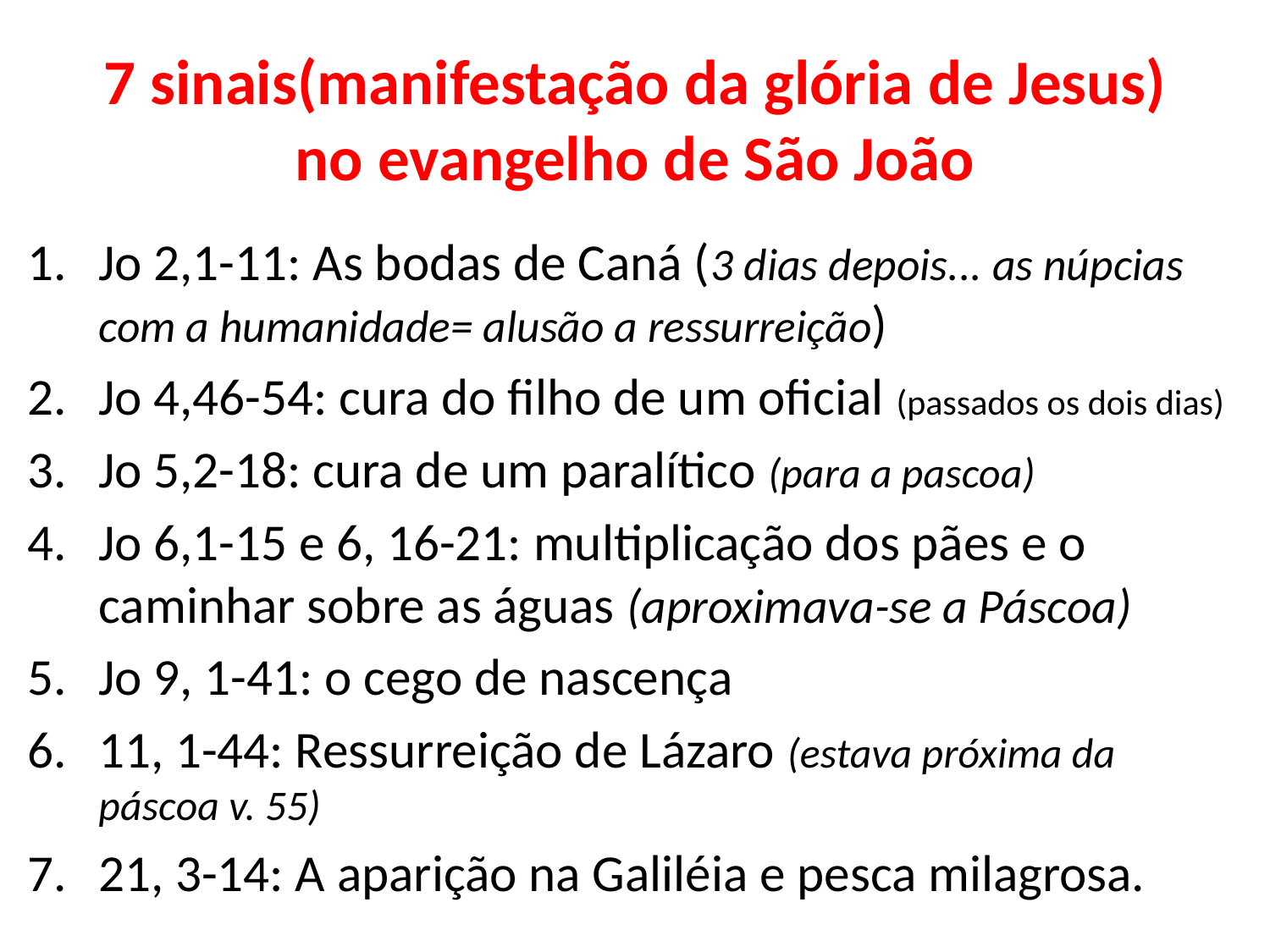

# 7 sinais(manifestação da glória de Jesus) no evangelho de São João
Jo 2,1-11: As bodas de Caná (3 dias depois... as núpcias com a humanidade= alusão a ressurreição)
Jo 4,46-54: cura do filho de um oficial (passados os dois dias)
Jo 5,2-18: cura de um paralítico (para a pascoa)
Jo 6,1-15 e 6, 16-21: multiplicação dos pães e o caminhar sobre as águas (aproximava-se a Páscoa)
Jo 9, 1-41: o cego de nascença
11, 1-44: Ressurreição de Lázaro (estava próxima da páscoa v. 55)
21, 3-14: A aparição na Galiléia e pesca milagrosa.